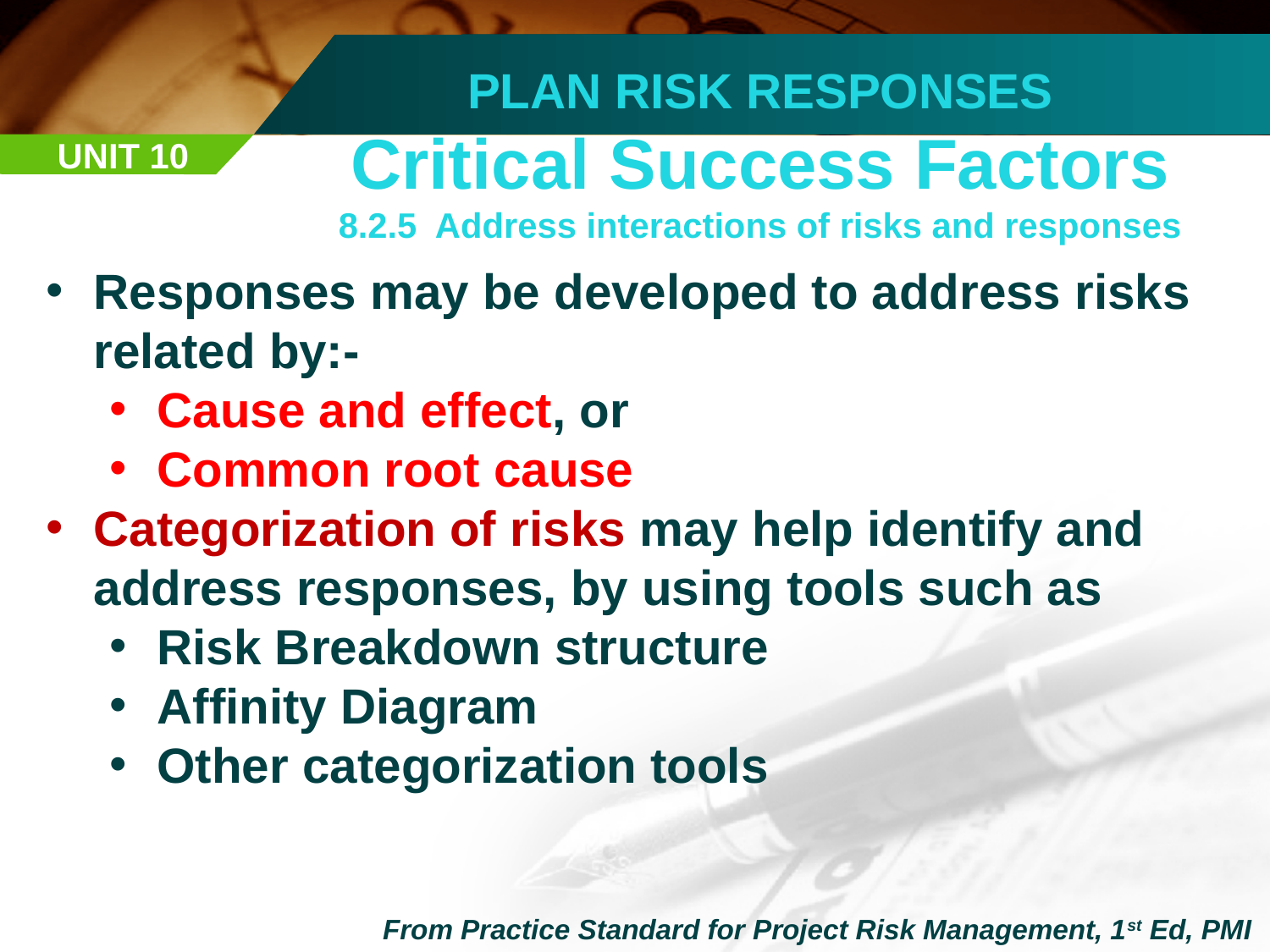

PLAN RISK RESPONSES
Critical Success Factors
8.2.5  Address interactions of risks and responses
UNIT 10
Responses may be developed to address risks related by:-
Cause and effect, or
Common root cause
Categorization of risks may help identify and address responses, by using tools such as
Risk Breakdown structure
Affinity Diagram
Other categorization tools
From Practice Standard for Project Risk Management, 1st Ed, PMI